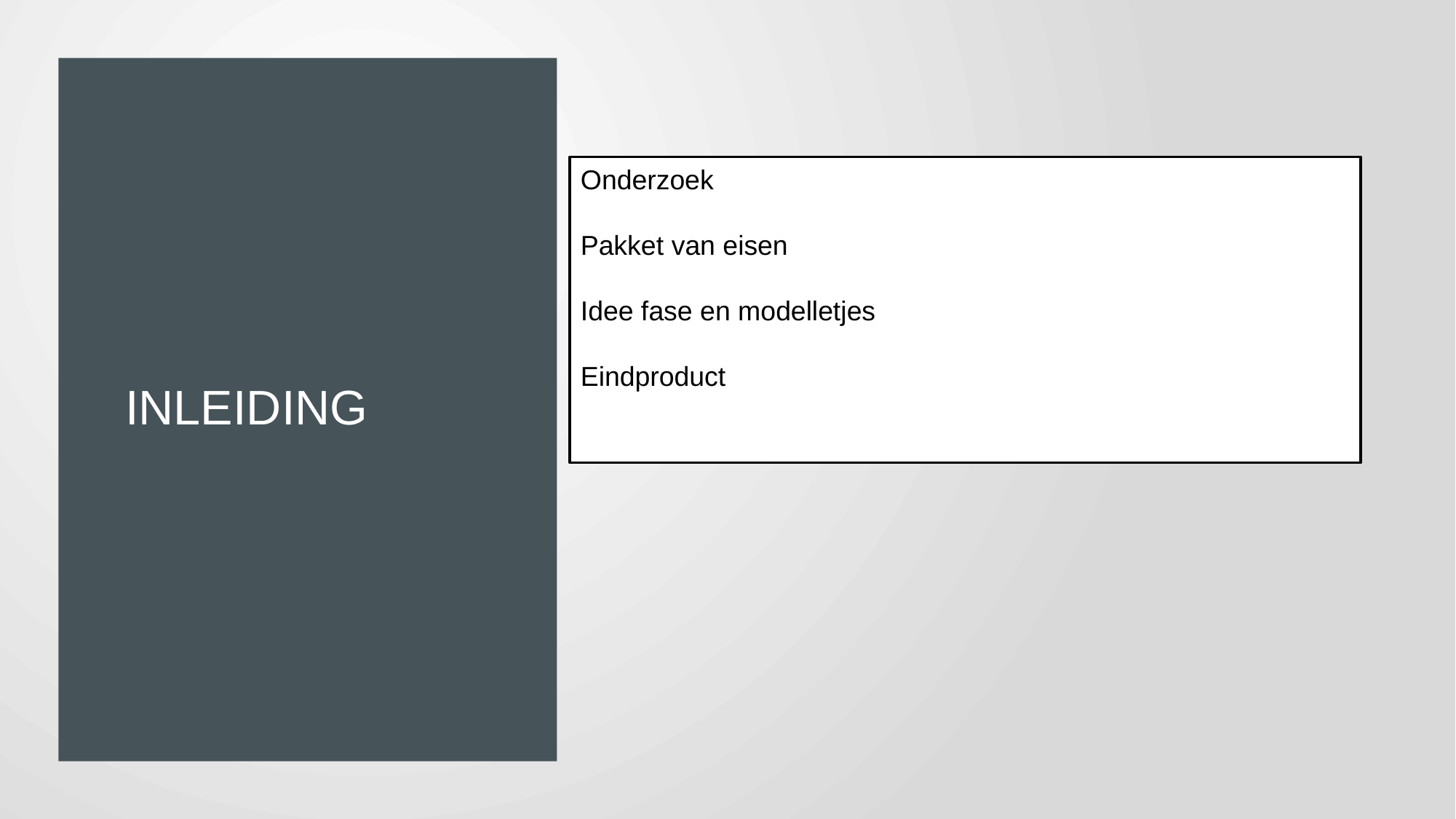

# inleiding
Onderzoek

Pakket van eisen

Idee fase en modelletjes

Eindproduct